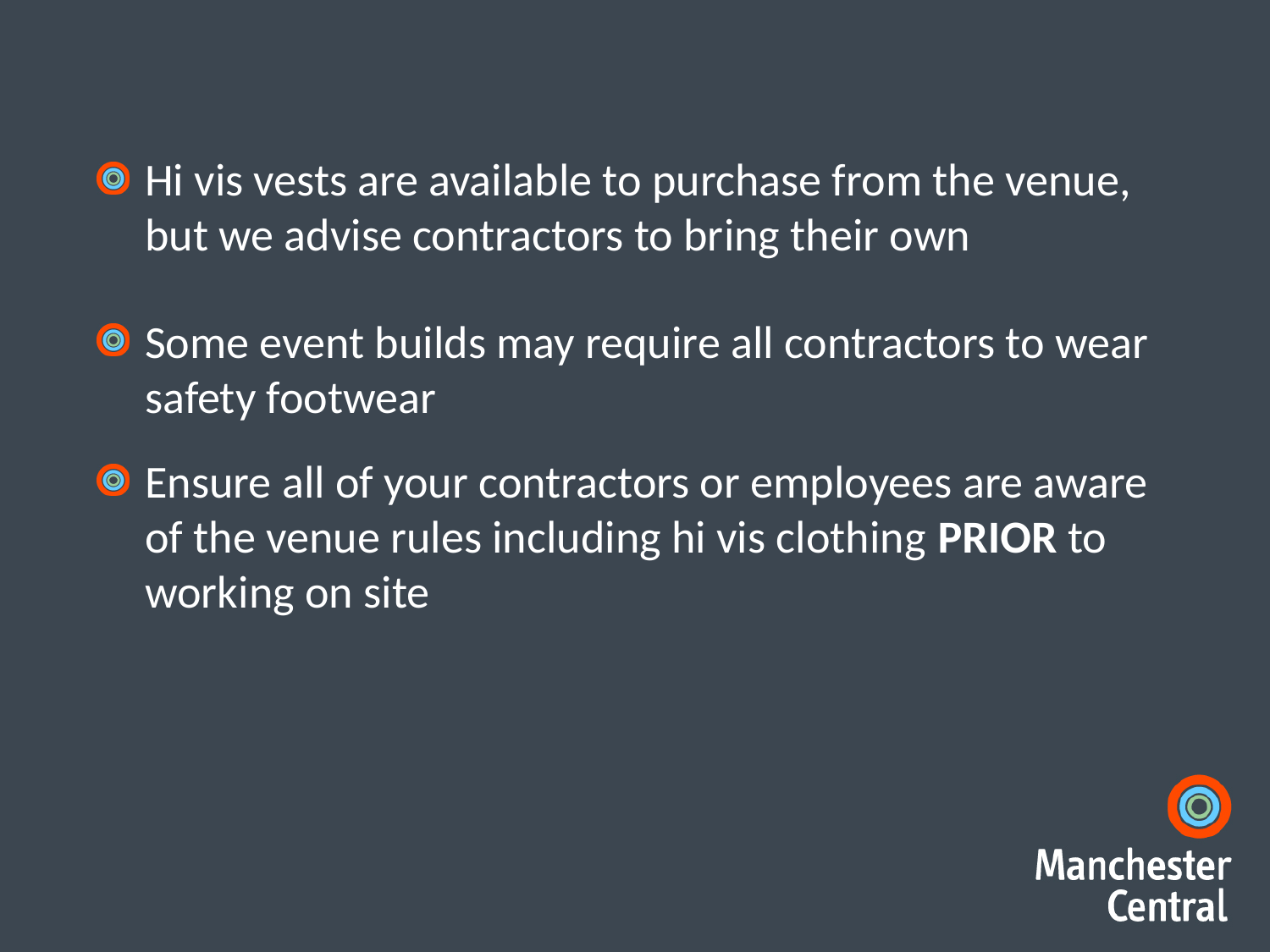

Hi vis vests are available to purchase from the venue, but we advise contractors to bring their own

Some event builds may require all contractors to wear safety footwear

Ensure all of your contractors or employees are aware of the venue rules including hi vis clothing PRIOR to working on site